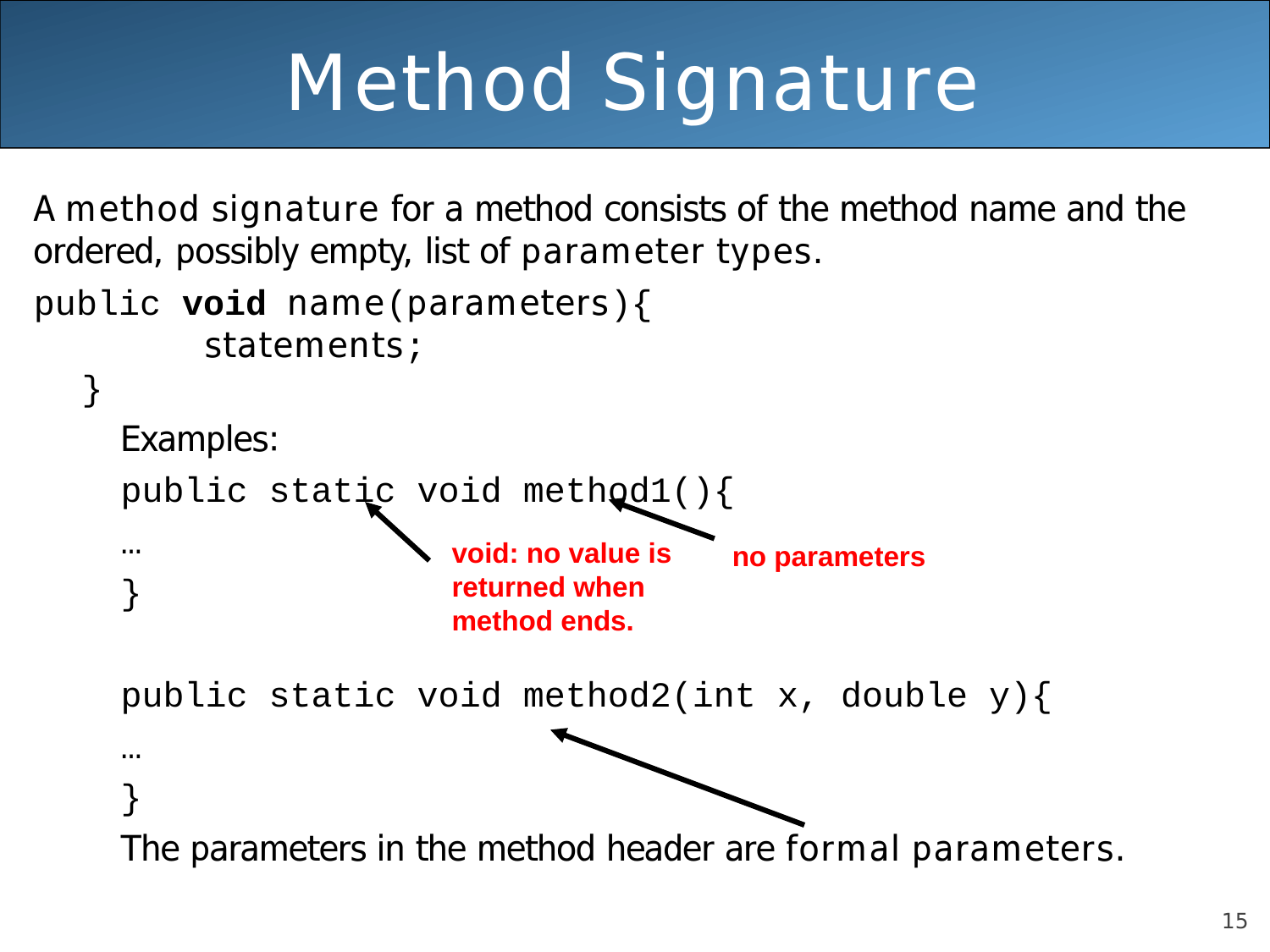

# Method Signature
A method signature for a method consists of the method name and the ordered, possibly empty, list of parameter types.
public void name(parameters){
	    statements;
}
Examples:
public static void method1(){
…
}

public static void method2(int x, double y){
…
}
The parameters in the method header are formal parameters.

void: no value is returned when method ends.
no parameters